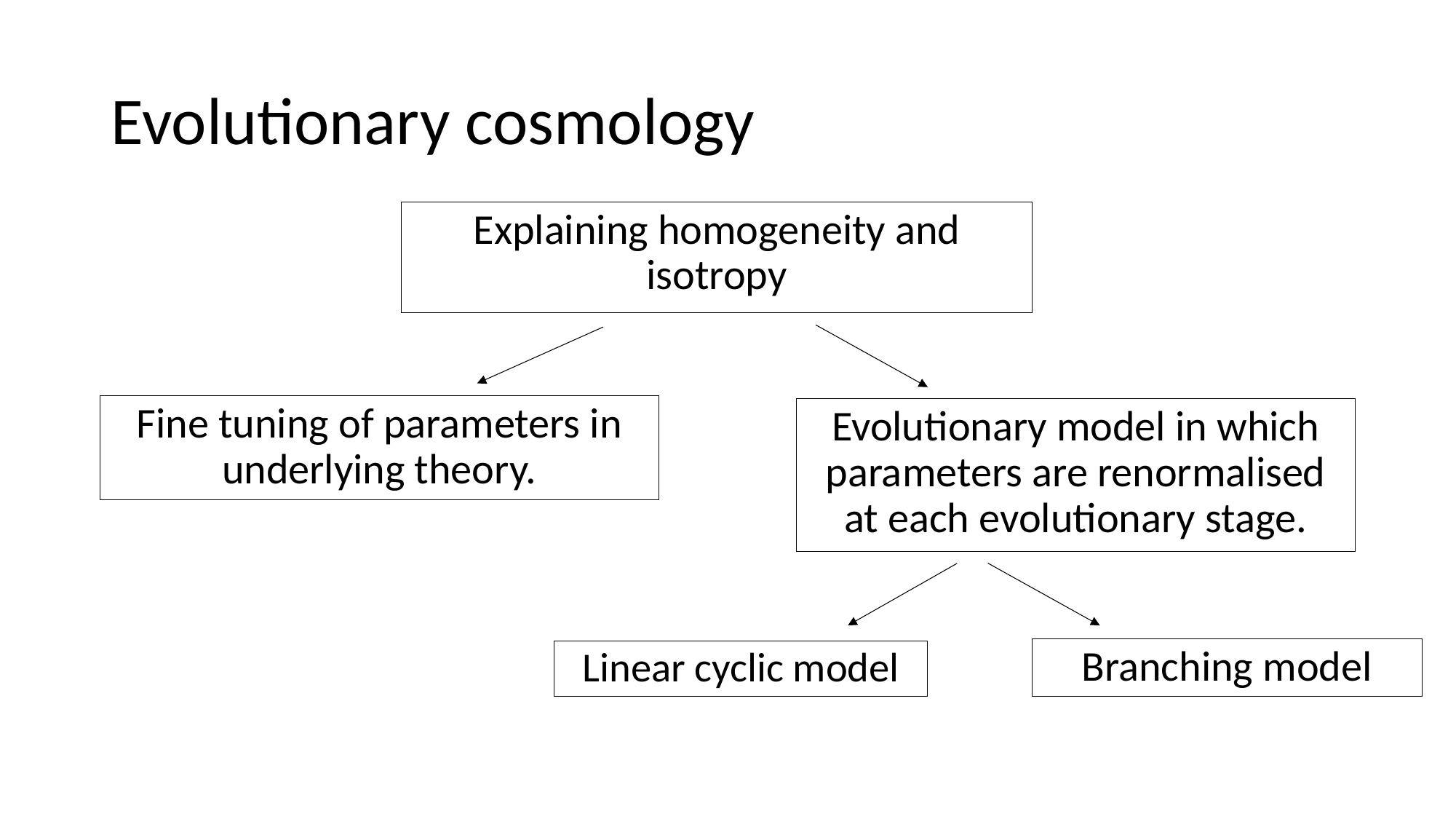

# Evolutionary cosmology
Explaining homogeneity and isotropy
Fine tuning of parameters in underlying theory.
Evolutionary model in which parameters are renormalised at each evolutionary stage.
Branching model
Linear cyclic model